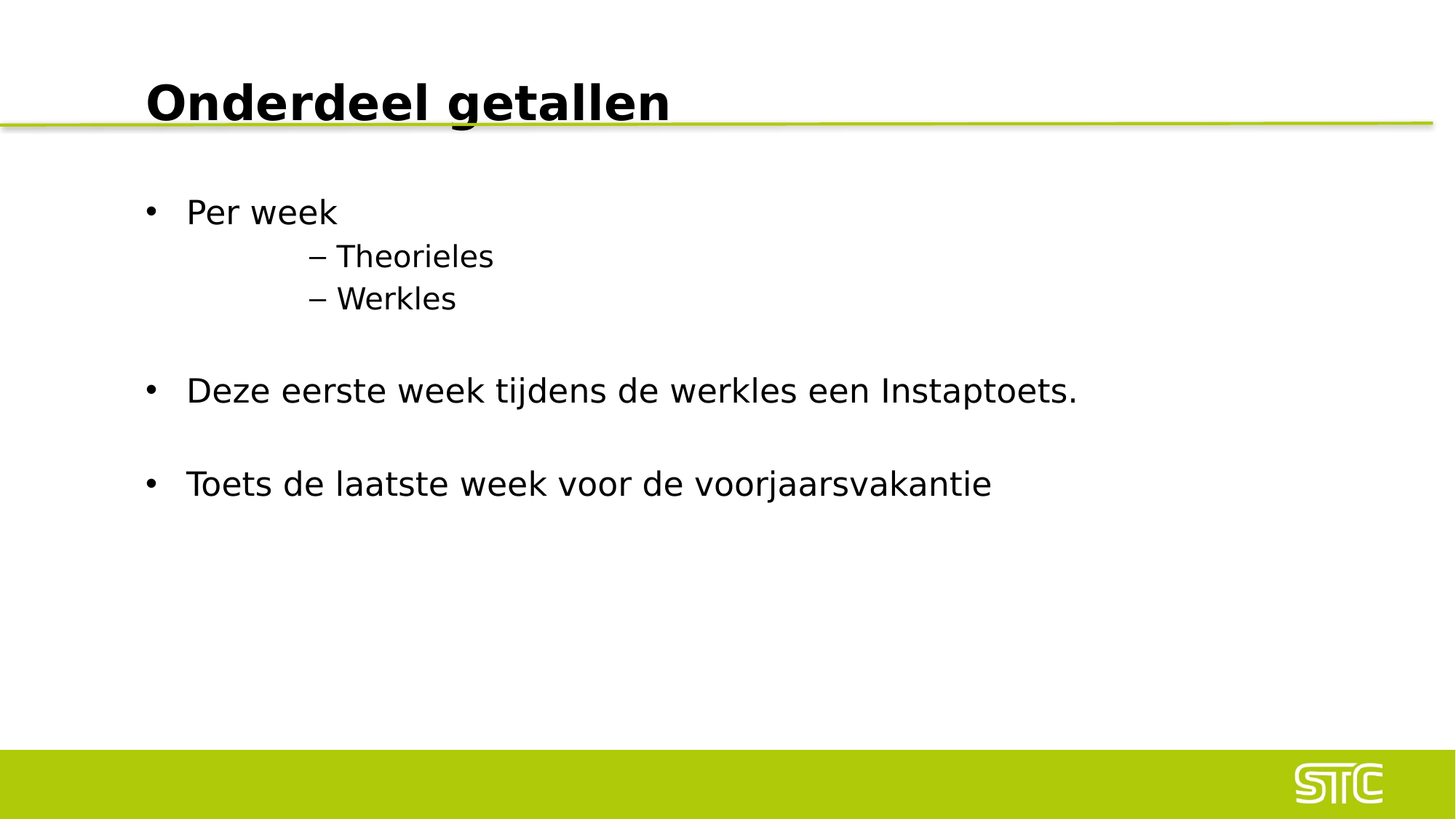

# Onderdeel getallen
Per week
Theorieles
Werkles

Deze eerste week tijdens de werkles een Instaptoets.

Toets de laatste week voor de voorjaarsvakantie